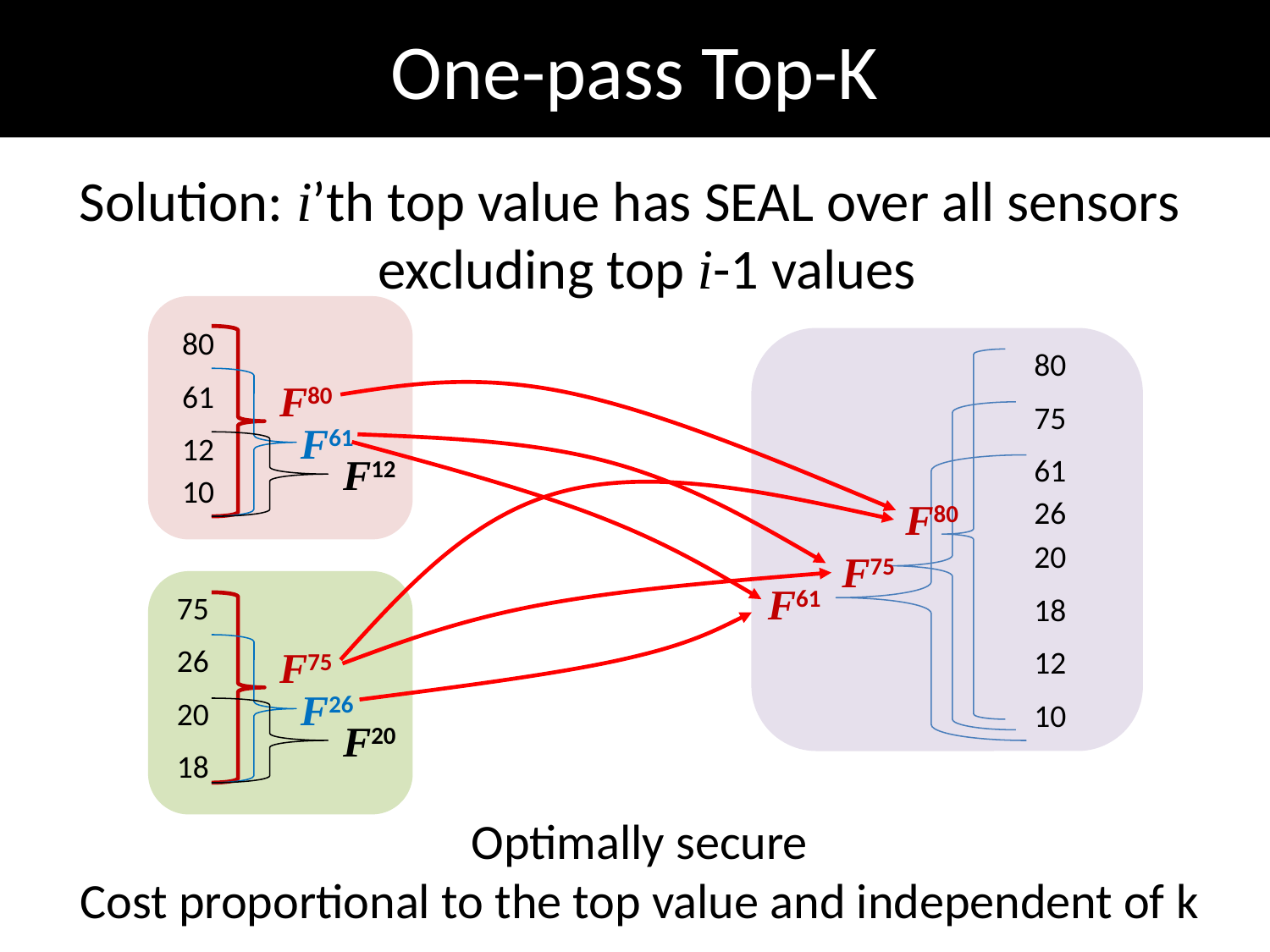

# One-pass Top-K
Solution: i’th top value has SEAL over all sensors excluding top i-1 values

80

80

F80
61

75

F61
12

F12
61

10

F80
26
20
F75

F61

75
18

26

F75
12
F26
20
10

F20
18
Optimally secure
Cost proportional to the top value and independent of k